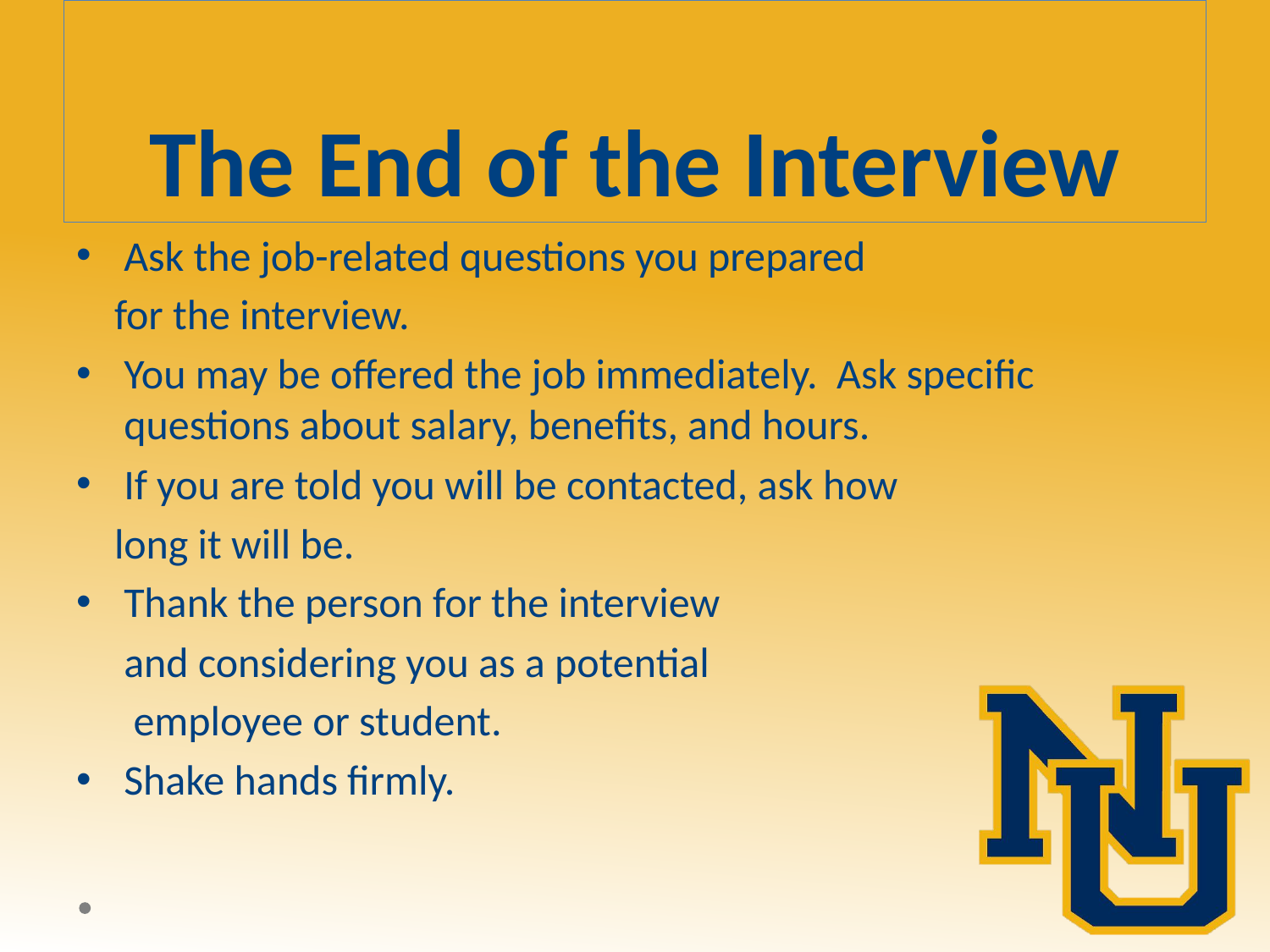

# The End of the Interview
Ask the job-related questions you prepared
    for the interview.
You may be offered the job immediately.  Ask specific questions about salary, benefits, and hours.
If you are told you will be contacted, ask how
    long it will be.
Thank the person for the interview
	and considering you as a potential
	 employee or student.
Shake hands firmly.